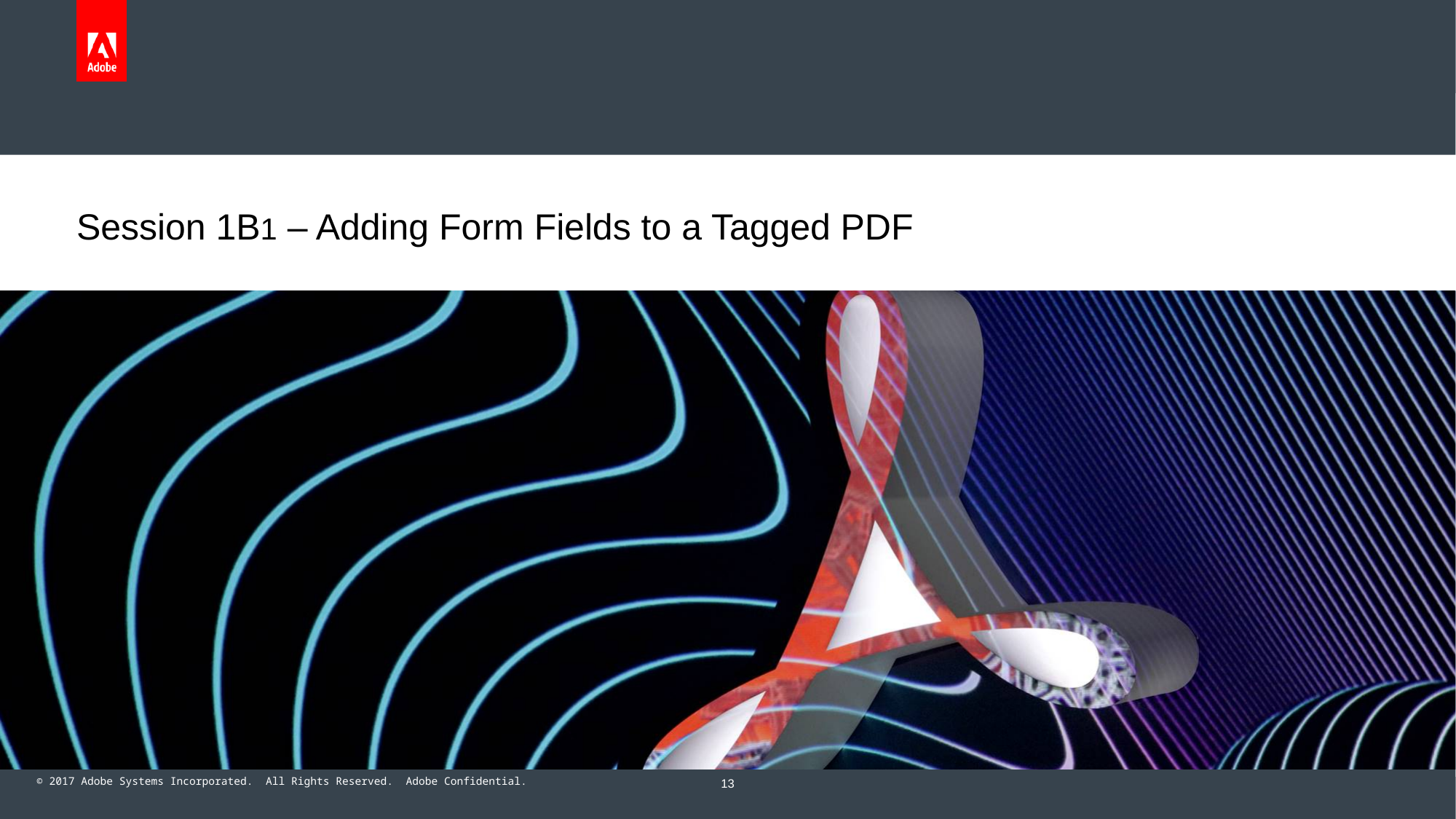

# Session 1B1 – Adding Form Fields to a Tagged PDF
13